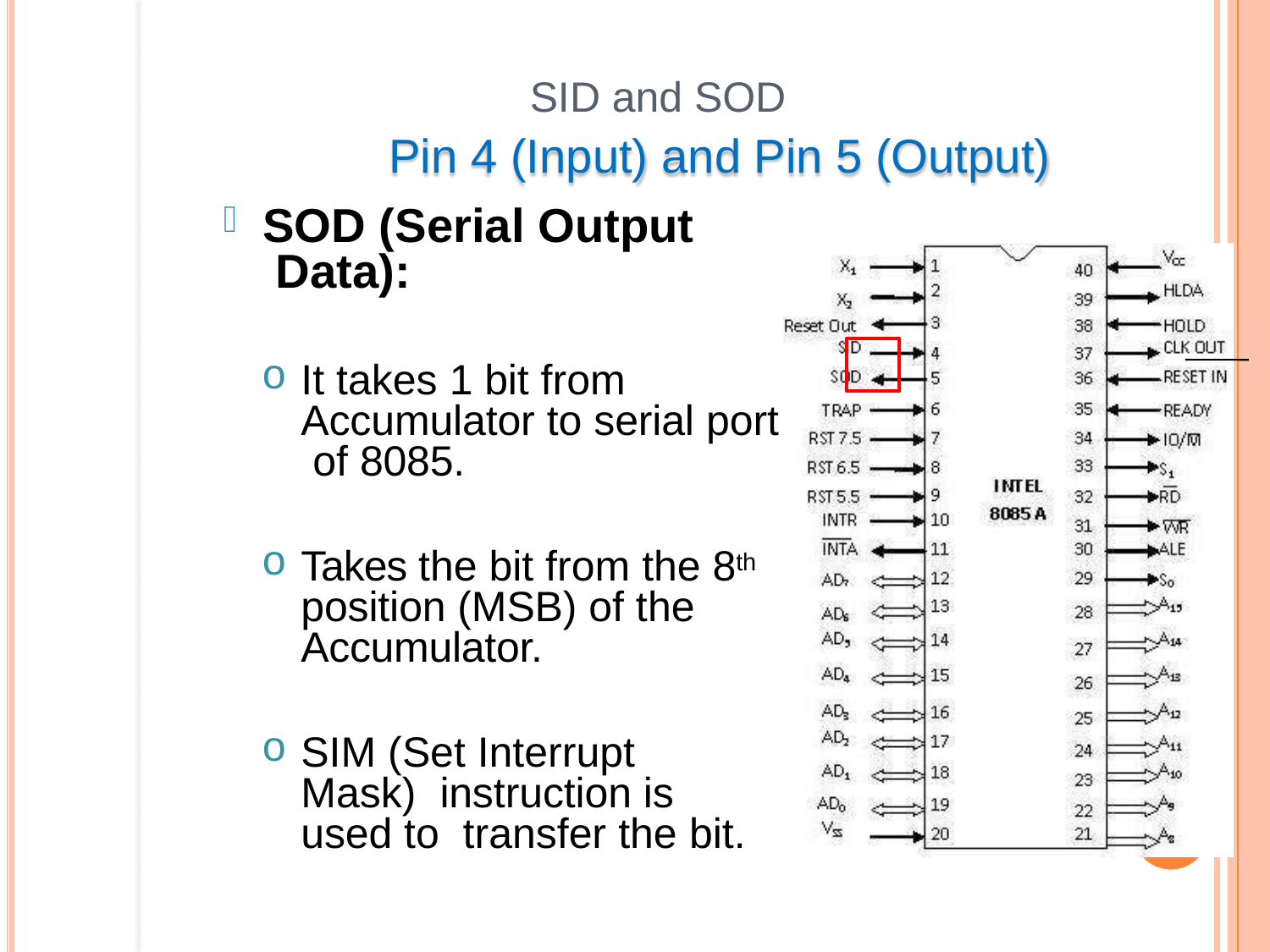

# SID and SOD

Pin 4 (Input) and Pin 5 (Output)
SOD (Serial Output  Data):

It takes 1 bit from  Accumulator to serial port  of 8085.

Takes the bit from the 8th  position (MSB) of the  Accumulator.

SIM (Set Interrupt Mask)  instruction is used to  transfer the bit.